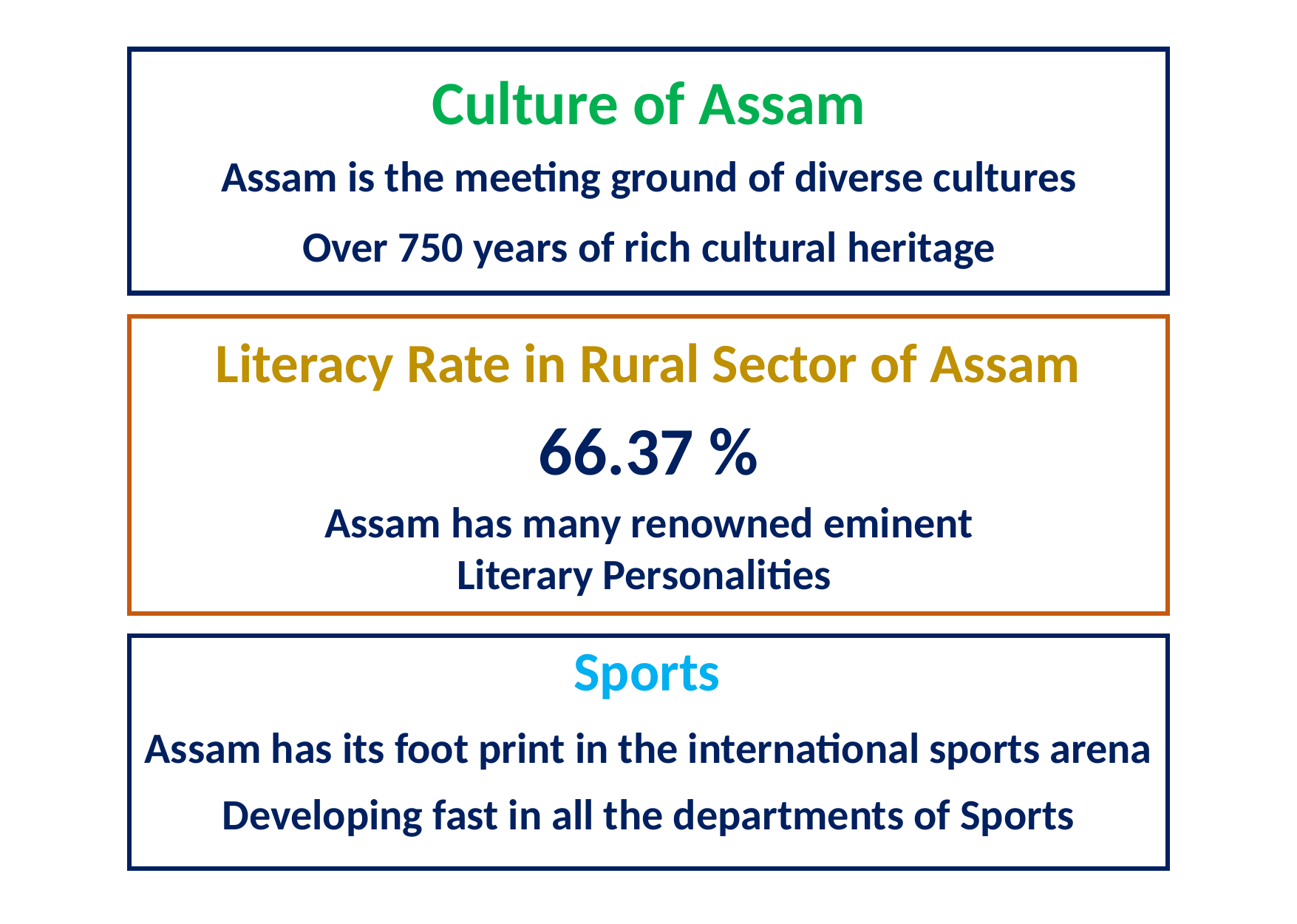

Culture of Assam
Assam is the meeting ground of diverse cultures

Over 750 years of rich cultural heritage

Literacy Rate in Rural Sector of Assam
66.37 %
Assam has many renowned eminent Literary Personalities
Sports

Assam has its foot print in the international sports arena

Developing fast in all the departments of Sports